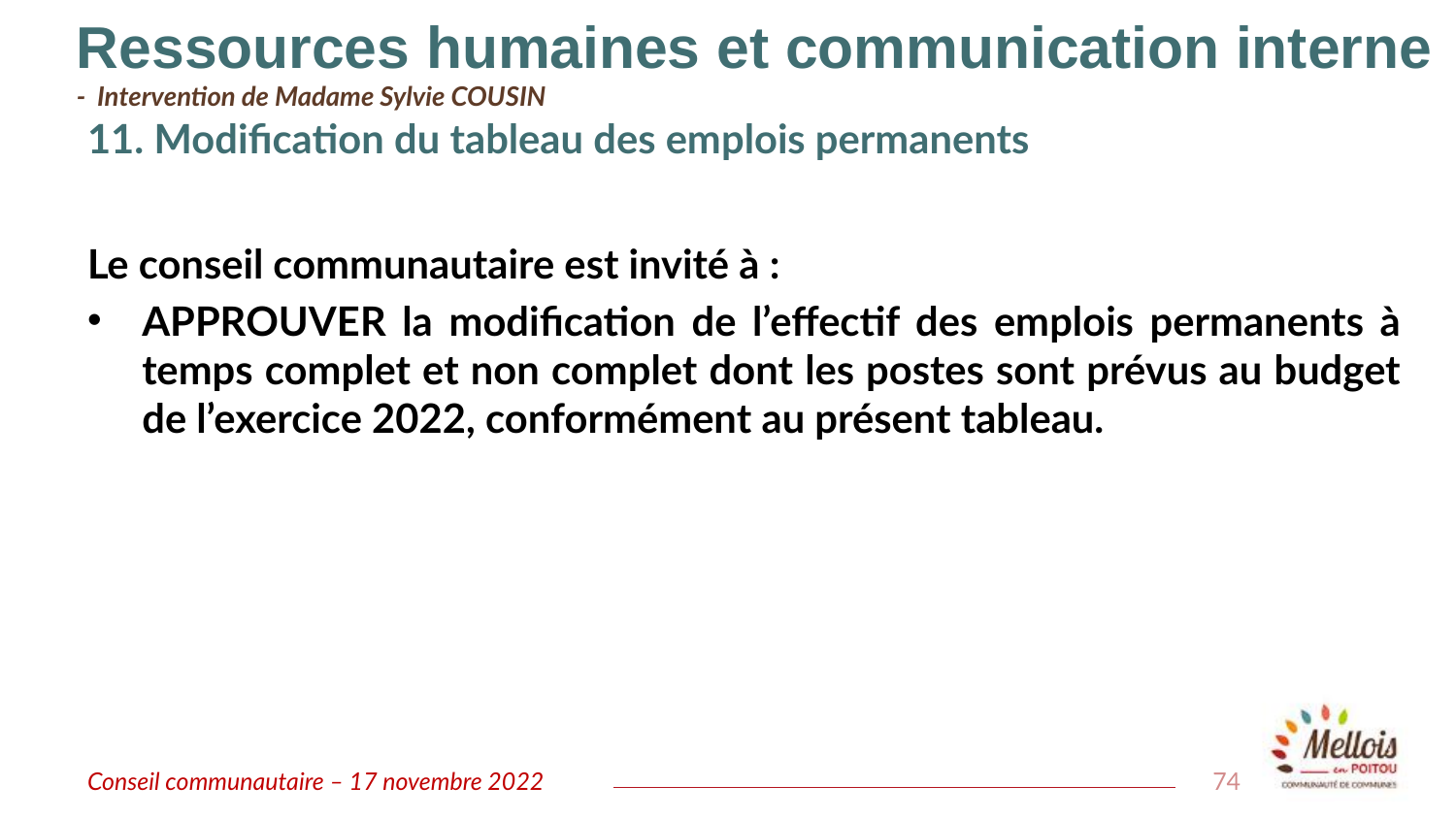

Ressources humaines et communication interne
-  Intervention de Madame Sylvie COUSIN
11. Modification du tableau des emplois permanents

Le conseil communautaire est invité à :
APPROUVER la modification de l’effectif des emplois permanents à temps complet et non complet dont les postes sont prévus au budget de l’exercice 2022, conformément au présent tableau.
Conseil communautaire – 17 novembre 2022
74